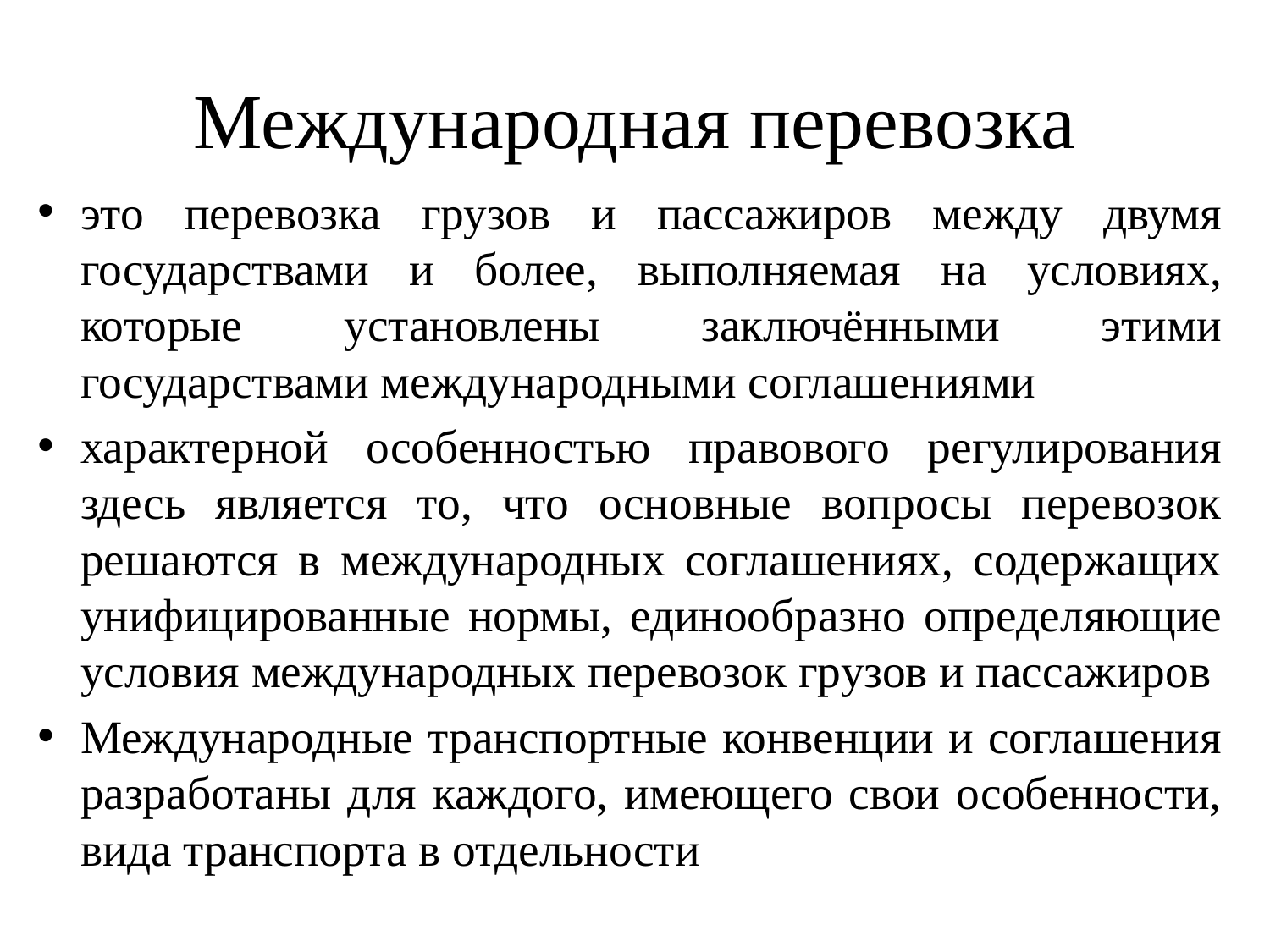

# Международная перевозка
это перевозка грузов и пассажиров между двумя государствами и более, выполняемая на условиях, которые установлены заключёнными этими государствами международными соглашениями
характерной особенностью правового регулирования здесь является то, что основные вопросы перевозок решаются в международных соглашениях, содержащих унифицированные нормы, единообразно определяющие условия международных перевозок грузов и пассажиров
Международные транспортные конвенции и соглашения разработаны для каждого, имеющего свои особенности, вида транспорта в отдельности